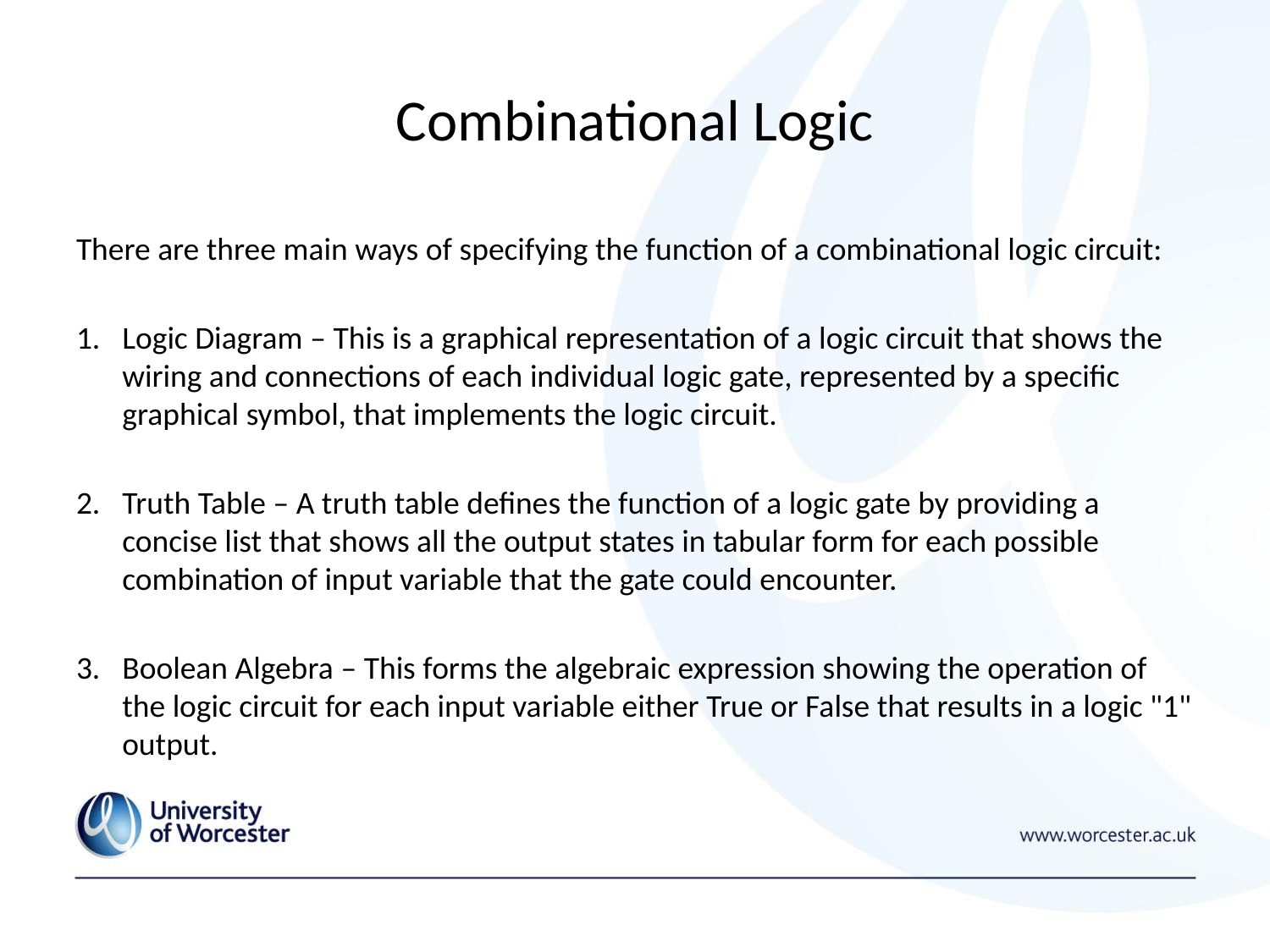

# Combinational Logic
There are three main ways of specifying the function of a combinational logic circuit:

Logic Diagram – This is a graphical representation of a logic circuit that shows the wiring and connections of each individual logic gate, represented by a specific graphical symbol, that implements the logic circuit.

Truth Table – A truth table defines the function of a logic gate by providing a concise list that shows all the output states in tabular form for each possible combination of input variable that the gate could encounter.

Boolean Algebra – This forms the algebraic expression showing the operation of the logic circuit for each input variable either True or False that results in a logic "1" output.